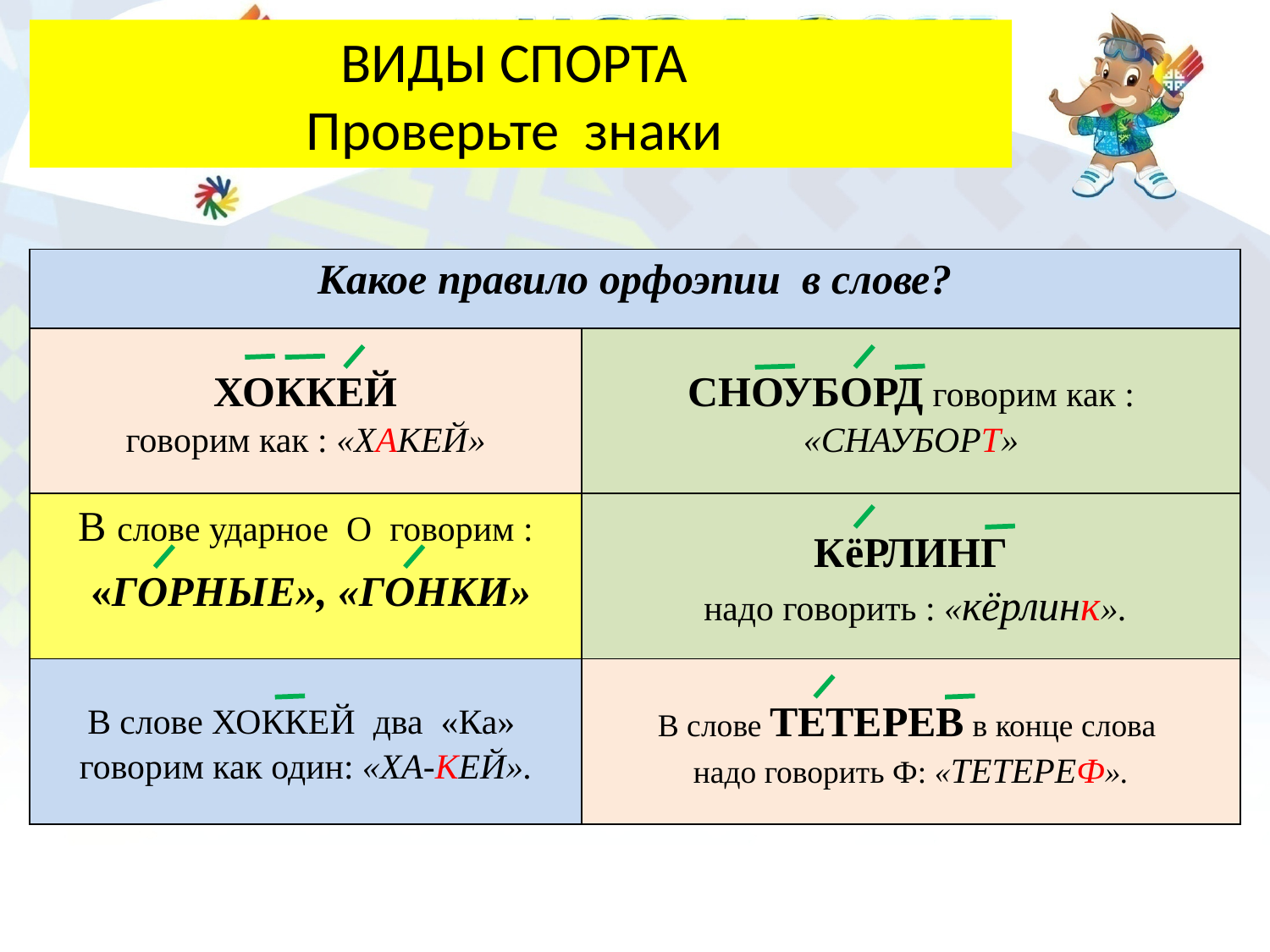

ВИДЫ СПОРТА
Проверьте  знаки
| Какое правило орфоэпии в слове? |  |
| --- | --- |
| ХОККЕЙ говорим как : «ХАКЕЙ» | СНОУБОРД говорим как : «СНАУБОРТ» |
| В слове ударное О говорим : «ГОРНЫЕ», «ГОНКИ» | КёРЛИНГ надо говорить : «кёрлинк». |
| В слове ХОККЕЙ два «Ка» говорим как один: «ХА-КЕЙ». | В слове ТЕТЕРЕВ в конце слова надо говорить Ф: «ТЕТЕРЕФ». |